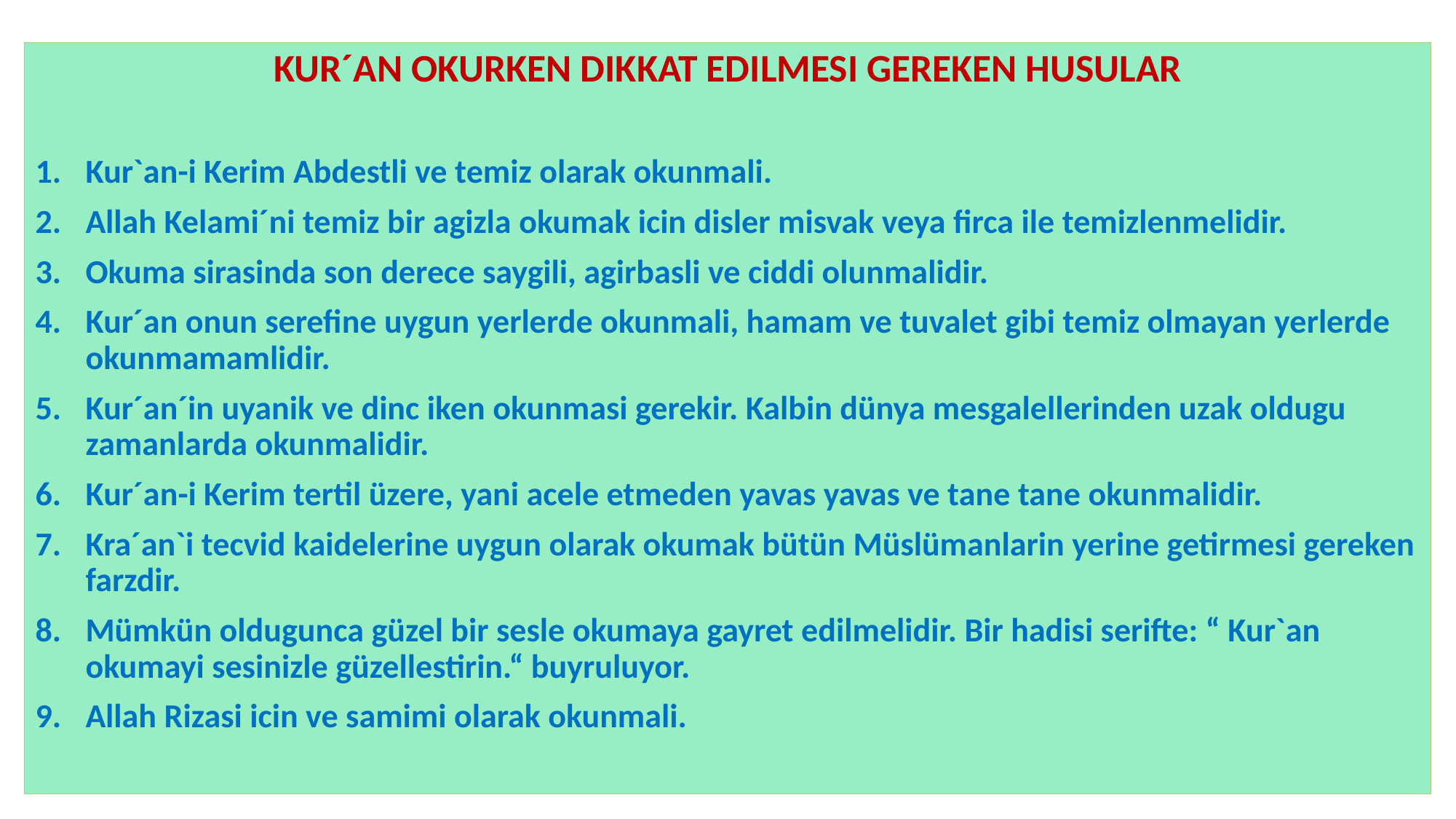

#
KUR´AN OKURKEN DIKKAT EDILMESI GEREKEN HUSULAR

Kur`an-i Kerim Abdestli ve temiz olarak okunmali.
Allah Kelami´ni temiz bir agizla okumak icin disler misvak veya firca ile temizlenmelidir.
Okuma sirasinda son derece saygili, agirbasli ve ciddi olunmalidir.
Kur´an onun serefine uygun yerlerde okunmali, hamam ve tuvalet gibi temiz olmayan yerlerde okunmamamlidir.
Kur´an´in uyanik ve dinc iken okunmasi gerekir. Kalbin dünya mesgalellerinden uzak oldugu zamanlarda okunmalidir.
Kur´an-i Kerim tertil üzere, yani acele etmeden yavas yavas ve tane tane okunmalidir.
Kra´an`i tecvid kaidelerine uygun olarak okumak bütün Müslümanlarin yerine getirmesi gereken farzdir.
Mümkün oldugunca güzel bir sesle okumaya gayret edilmelidir. Bir hadisi serifte: “ Kur`an okumayi sesinizle güzellestirin.“ buyruluyor.
Allah Rizasi icin ve samimi olarak okunmali.